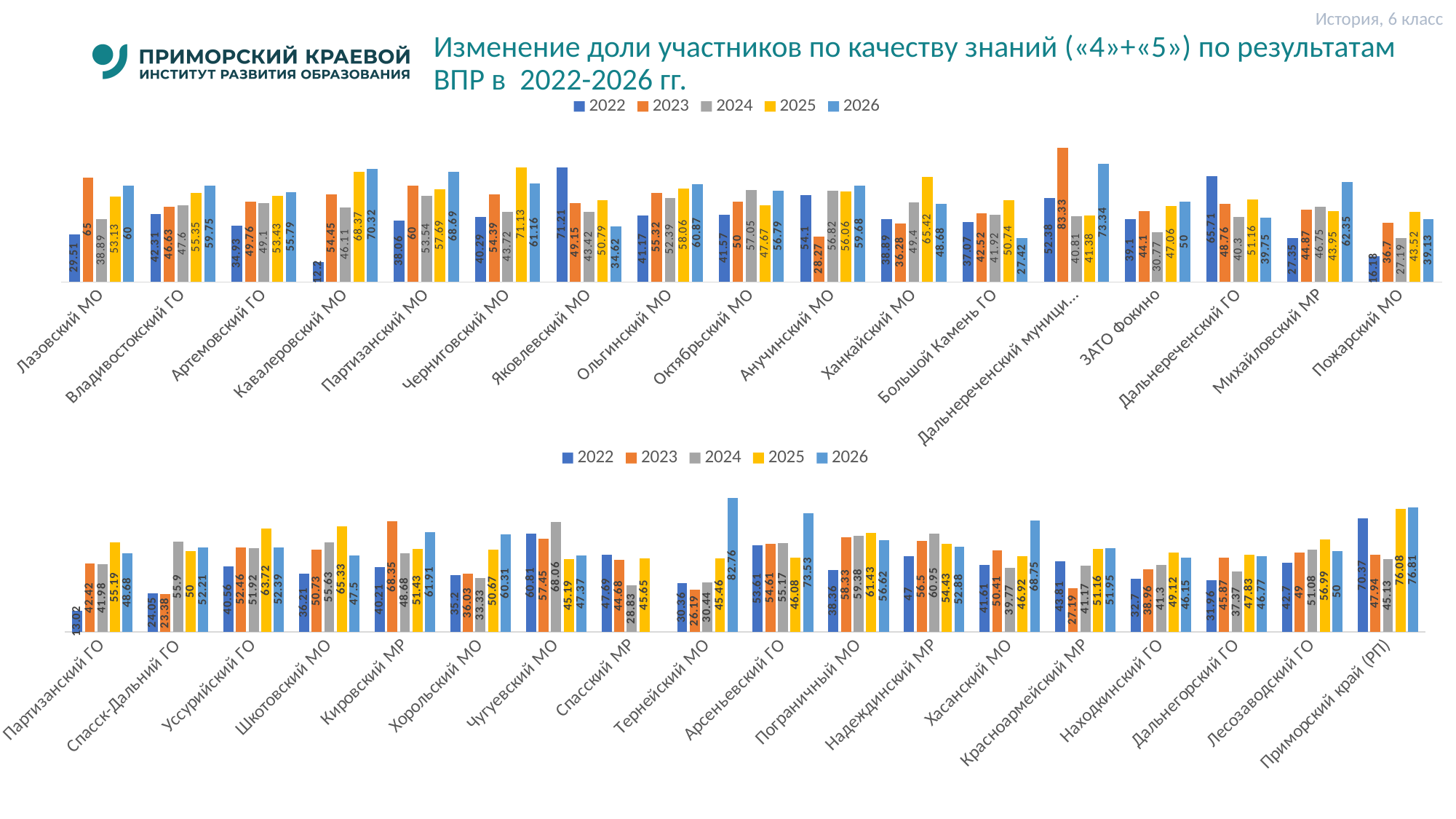

История, 6 класс
# Изменение доли участников по качеству знаний («4»+«5») по результатам ВПР в  2022-2026 гг.

### Chart

| Category | 2022 | 2023 | 2024 | 2025 | 2026 |
|---|---|---|---|---|---|
| Лазовский МО | 29.51 | 65.0 | 38.89 | 53.13 | 60.0 |
| Владивостокский ГО | 42.31 | 46.63 | 47.599999999999994 | 55.35 | 59.75 |
| Артемовский ГО | 34.93 | 49.76 | 49.099999999999994 | 53.43 | 55.79 |
| Кавалеровский МО | 12.2 | 54.45 | 46.11 | 68.37 | 70.32 |
| Партизанский МО | 38.06 | 60.0 | 53.54 | 57.69 | 68.69 |
| Черниговский МО | 40.29 | 54.39 | 43.72 | 71.13 | 61.160000000000004 |
| Яковлевский МО | 71.21 | 49.15 | 43.42 | 50.79 | 34.62 |
| Ольгинский МО | 41.17 | 55.32 | 52.39 | 58.059999999999995 | 60.870000000000005 |
| Октябрьский МО | 41.57 | 50.0 | 57.05 | 47.67 | 56.79 |
| Анучинский МО | 54.1 | 28.27 | 56.82 | 56.06 | 59.68 |
| Ханкайский МО | 38.89 | 36.28 | 49.400000000000006 | 65.42 | 48.68 |
| Большой Камень ГО | 37.07 | 42.52 | 41.92 | 50.74 | 27.42 |
| Дальнереченский муниципальный район | 52.38 | 83.33 | 40.81 | 41.38 | 73.34 |
| ЗАТО Фокино | 39.1 | 44.1 | 30.77 | 47.06 | 50.0 |
| Дальнереченский ГО | 65.71 | 48.76 | 40.3 | 51.16 | 39.75 |
| Михайловский МР | 27.35 | 44.87 | 46.75 | 43.95 | 62.349999999999994 |
| Пожарский МО | 16.18 | 36.7 | 27.19 | 43.52 | 39.13 |

### Chart

| Category | 2022 | 2023 | 2024 | 2025 | 2026 |
|---|---|---|---|---|---|
| Партизанский ГО | 13.02 | 42.42 | 41.980000000000004 | 55.19 | 48.68000000000001 |
| Спасск-Дальний ГО | 24.05 | 23.38 | 55.9 | 50.0 | 52.21 |
| Уссурийский ГО | 40.56 | 52.46 | 51.92 | 63.72 | 52.39 |
| Шкотовский МО | 36.21 | 50.73 | 55.63 | 65.33 | 47.5 |
| Кировский МР | 40.21 | 68.35 | 48.68 | 51.43 | 61.91 |
| Хорольский МО | 35.2 | 36.03 | 33.33 | 50.67 | 60.309999999999995 |
| Чугуевский МО | 60.81 | 57.45 | 68.06 | 45.190000000000005 | 47.37 |
| Спасский МР | 47.69 | 44.68 | 28.83 | 45.65 | None |
| Тернейский МО | 30.36 | 26.19 | 30.44 | 45.459999999999994 | 82.75999999999999 |
| Арсеньевский ГО | 53.61 | 54.61 | 55.17 | 46.08 | 73.53 |
| Пограничный МО | 38.36 | 58.33 | 59.38 | 61.43 | 56.62 |
| Надеждинский МР | 47.0 | 56.5 | 60.95 | 54.43 | 52.879999999999995 |
| Хасанский МО | 41.61 | 50.41 | 39.769999999999996 | 46.92 | 68.75 |
| Красноармейский МР | 43.81 | 27.19 | 41.17 | 51.160000000000004 | 51.949999999999996 |
| Находкинский ГО | 32.7 | 38.96 | 41.3 | 49.120000000000005 | 46.15 |
| Дальнегорский ГО | 31.96 | 45.87 | 37.370000000000005 | 47.83 | 46.77 |
| Лесозаводский ГО | 42.7 | 49.0 | 51.08 | 56.99 | 50.0 |
| Приморский край (РП) | 70.37 | 47.94 | 45.13 | 76.08 | 76.81 |